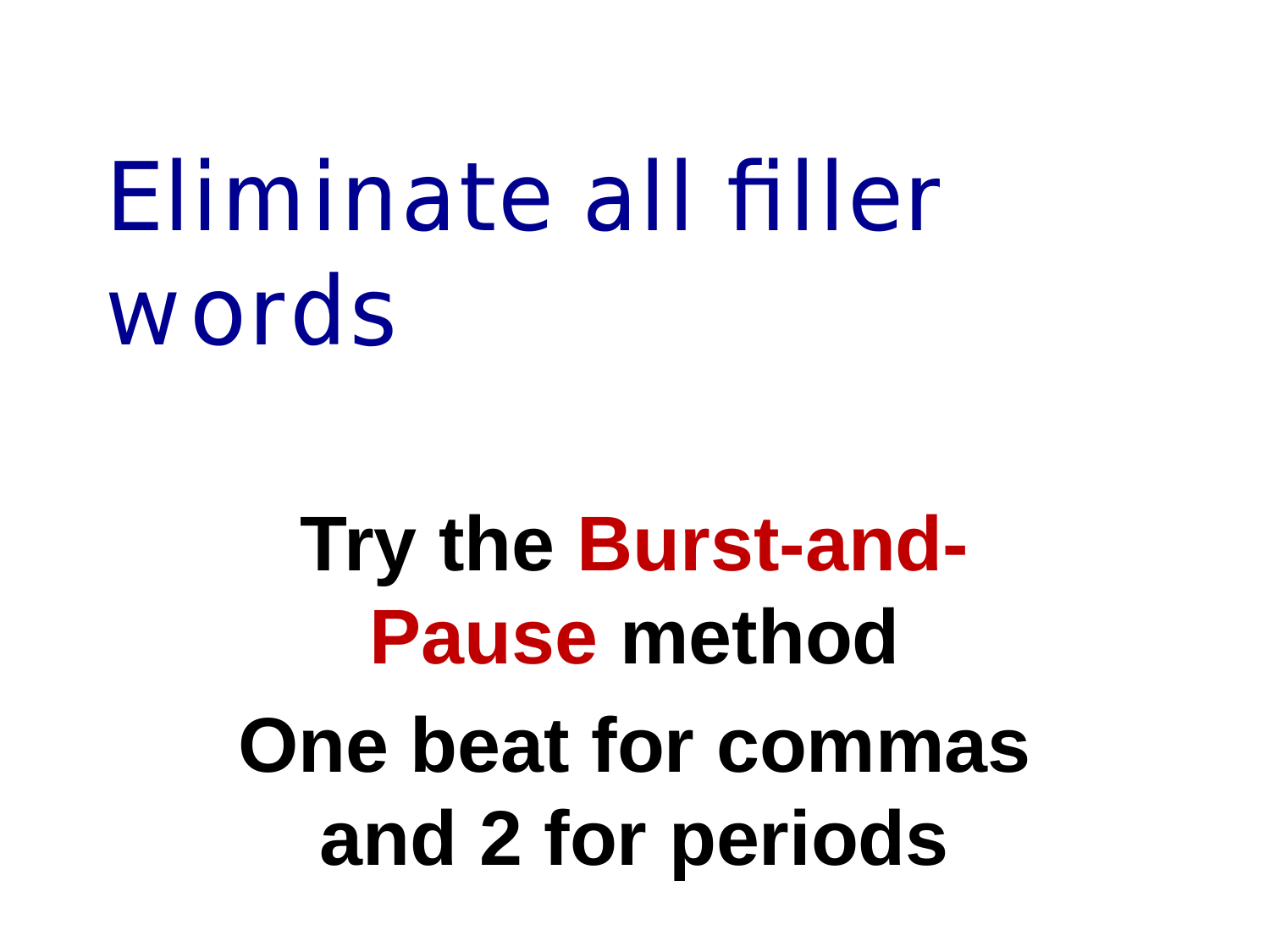

# Eliminate all filler words
Try the Burst-and-Pause method
One beat for commas and 2 for periods